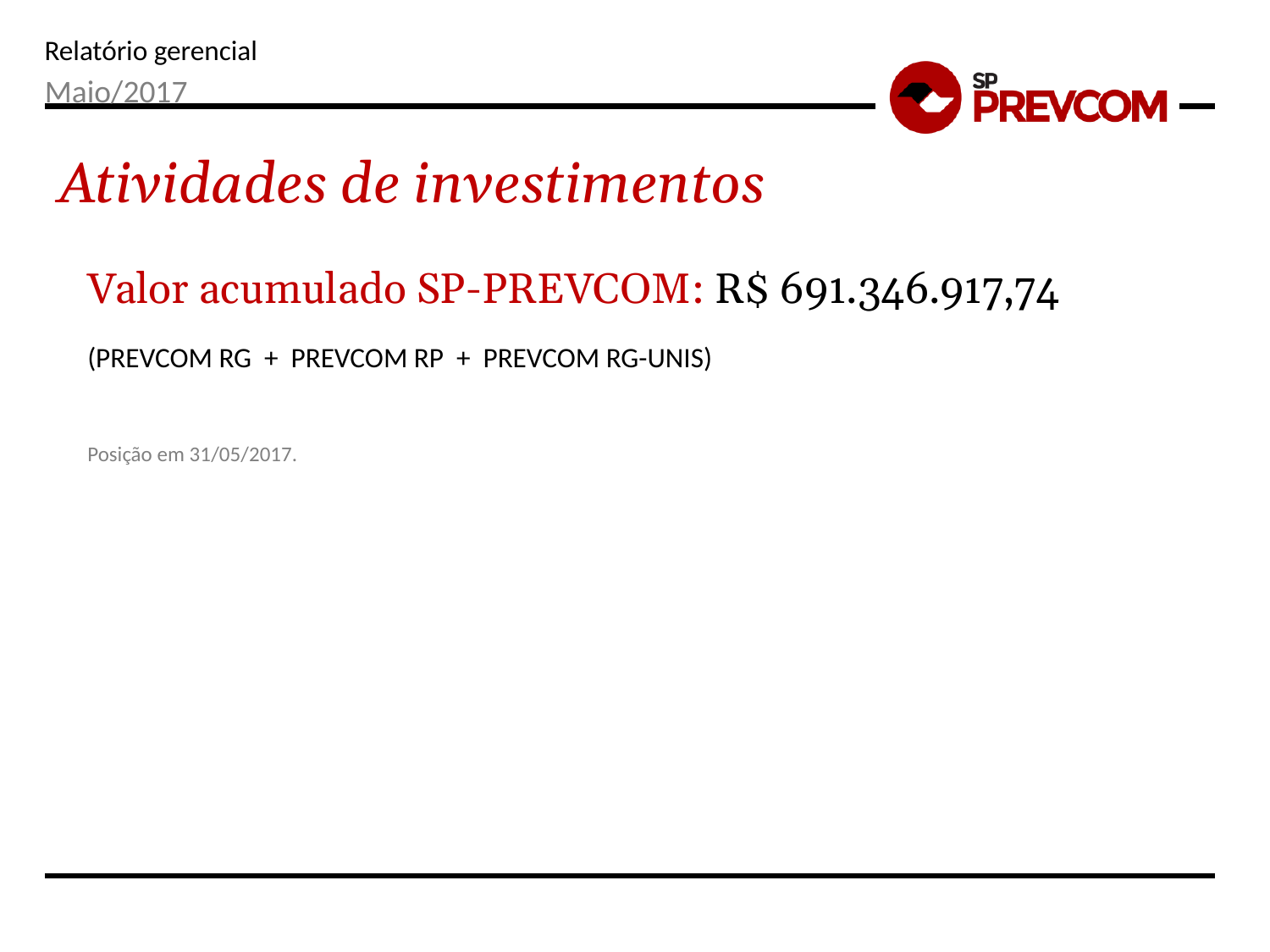

Maio/2017
Atividades de investimentos
Valor acumulado SP-PREVCOM: R$ 691.346.917,74
(PREVCOM RG  +  PREVCOM RP  +  PREVCOM RG-UNIS)
Posição em 31/05/2017.